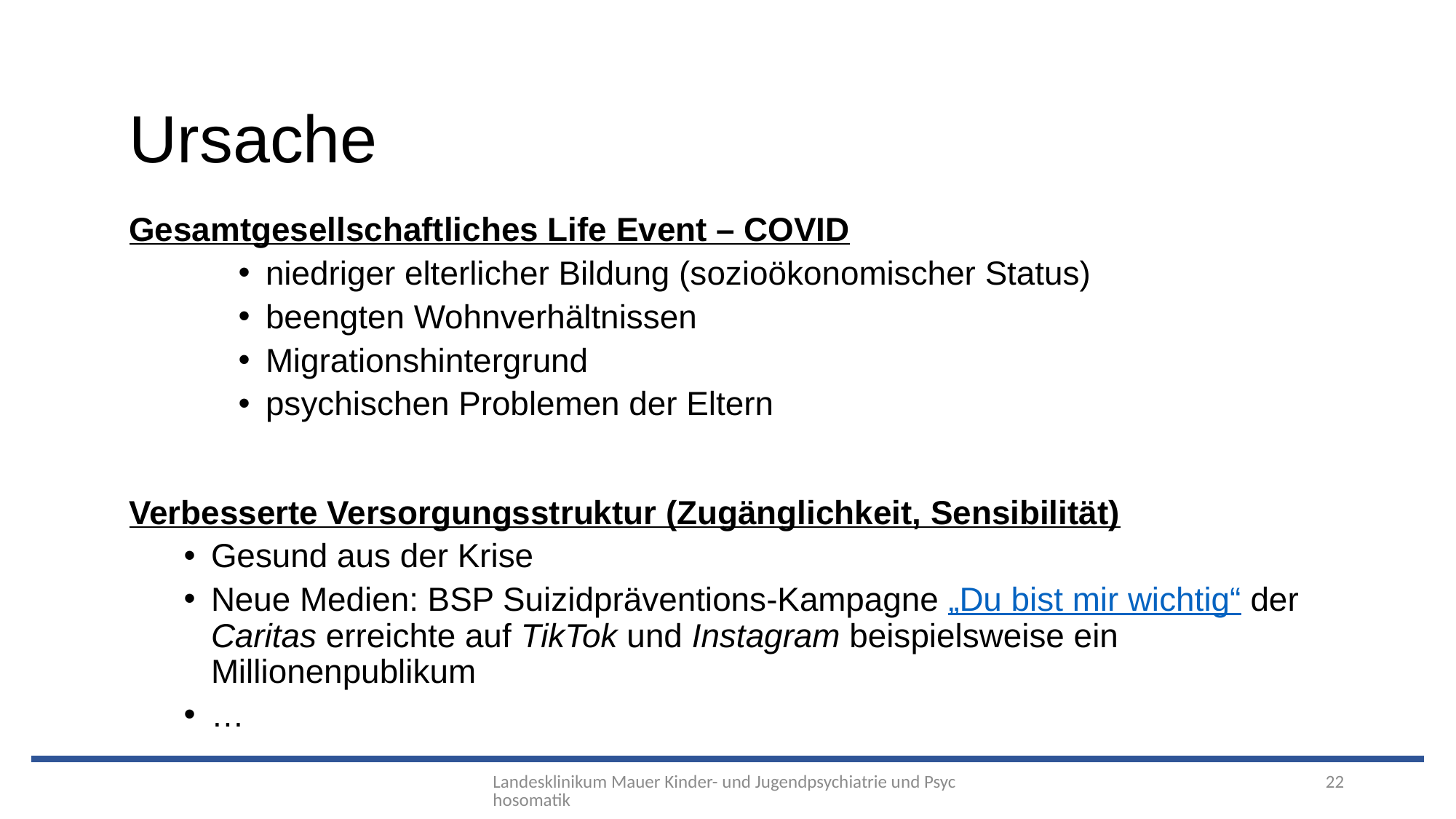

Ursache
Gesamtgesellschaftliches Life Event – COVID
niedriger elterlicher Bildung (sozioökonomischer Status)
beengten Wohnverhältnissen
Migrationshintergrund
psychischen Problemen der Eltern

Verbesserte Versorgungsstruktur (Zugänglichkeit, Sensibilität)
Gesund aus der Krise
Neue Medien: BSP Suizidpräventions-Kampagne „Du bist mir wichtig“ der Caritas erreichte auf TikTok und Instagram beispielsweise ein Millionenpublikum
…

Landesklinikum Mauer Kinder- und Jugendpsychiatrie und Psychosomatik
22